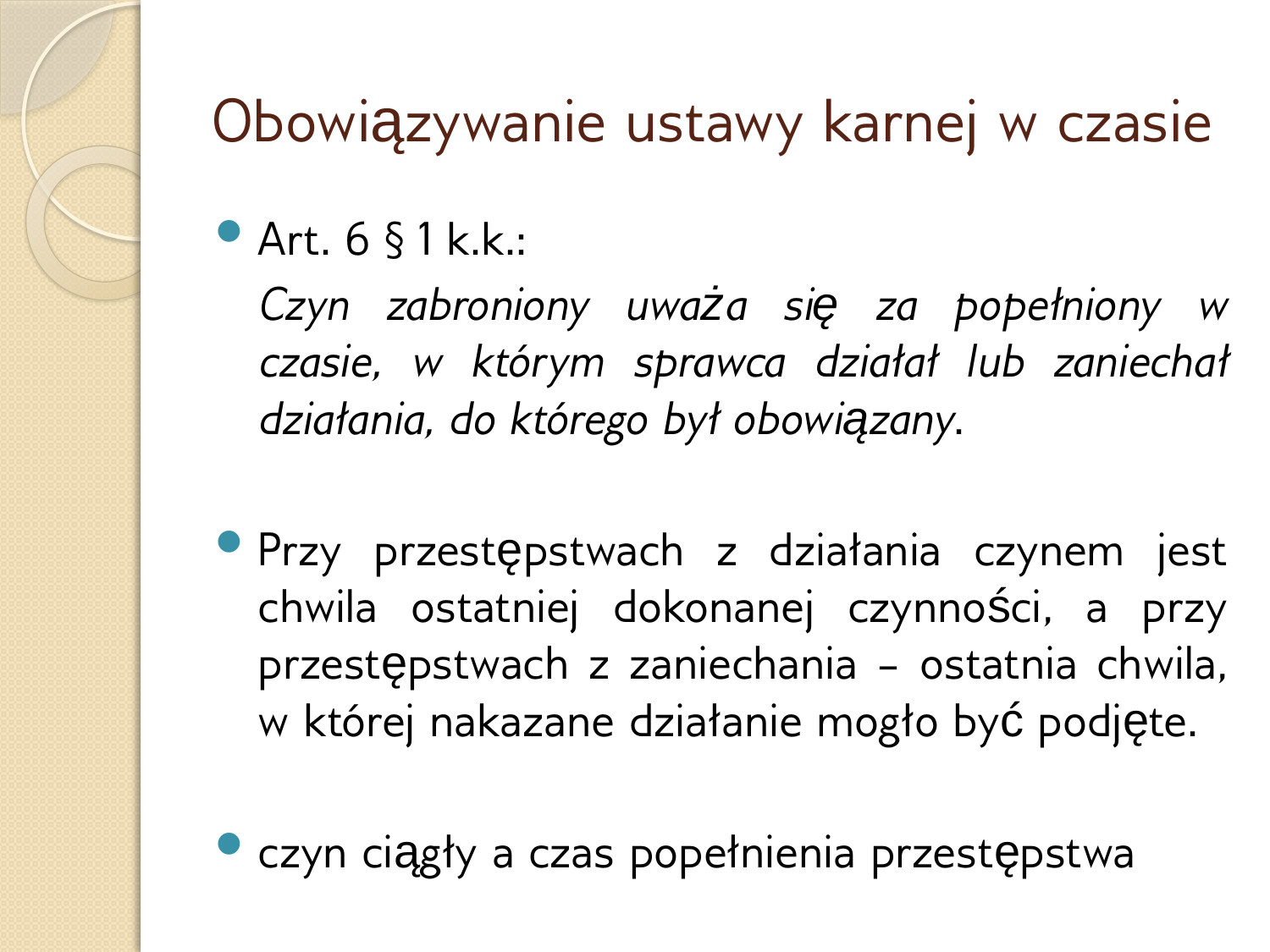

# Obowiązywanie ustawy karnej w czasie
Art. 6 § 1 k.k.:
	Czyn zabroniony uważa się za popełniony w czasie, w którym sprawca działał lub zaniechał działania, do którego był obowiązany.

Przy przestępstwach z działania czynem jest chwila ostatniej dokonanej czynności, a przy przestępstwach z zaniechania – ostatnia chwila, w której nakazane działanie mogło być podjęte.

czyn ciągły a czas popełnienia przestępstwa